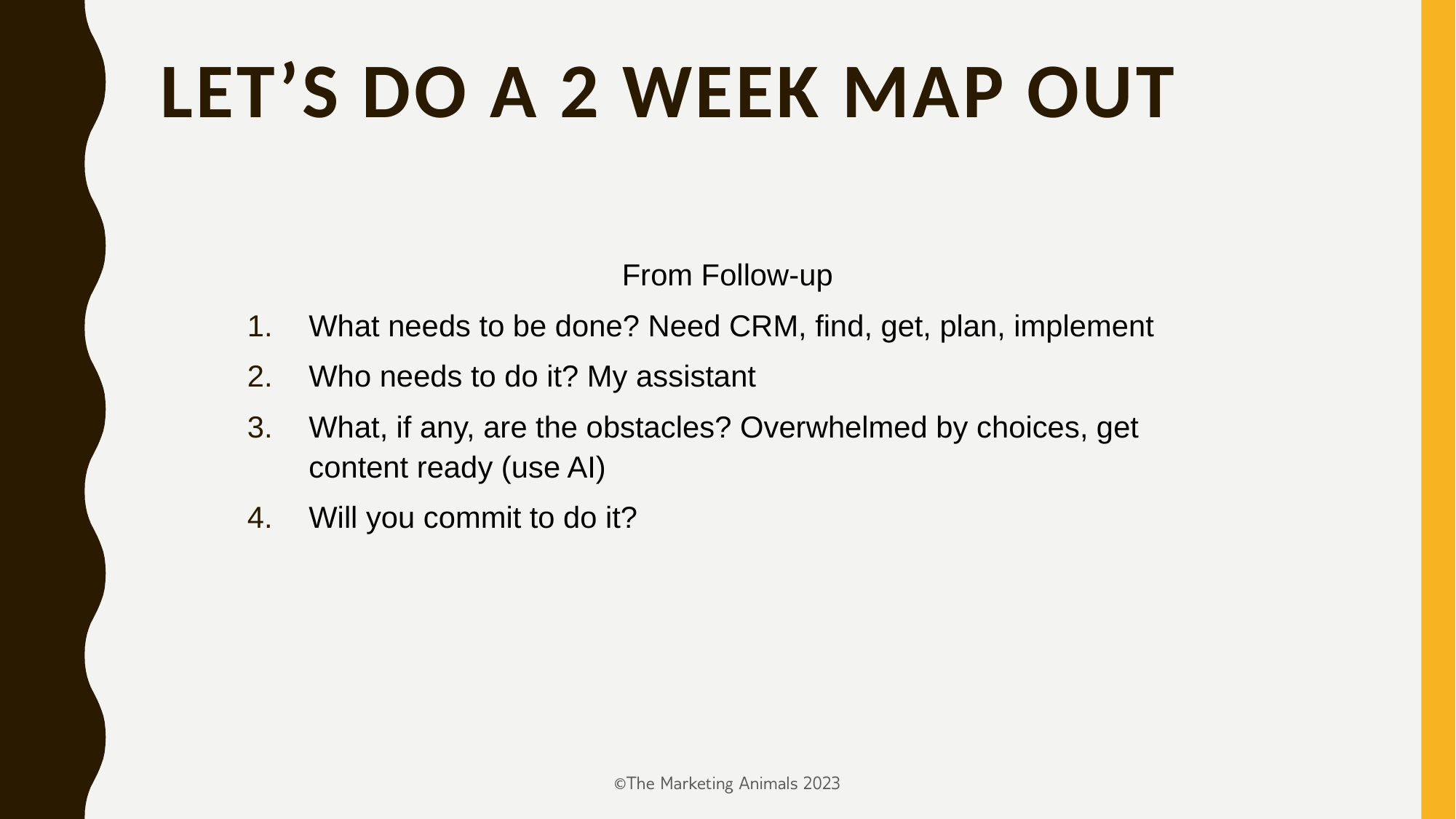

# Let’s Do A 2 Week Map Out
From Follow-up
What needs to be done? Need CRM, find, get, plan, implement
Who needs to do it? My assistant
What, if any, are the obstacles? Overwhelmed by choices, get content ready (use AI)
Will you commit to do it?
©The Marketing Animals 2023